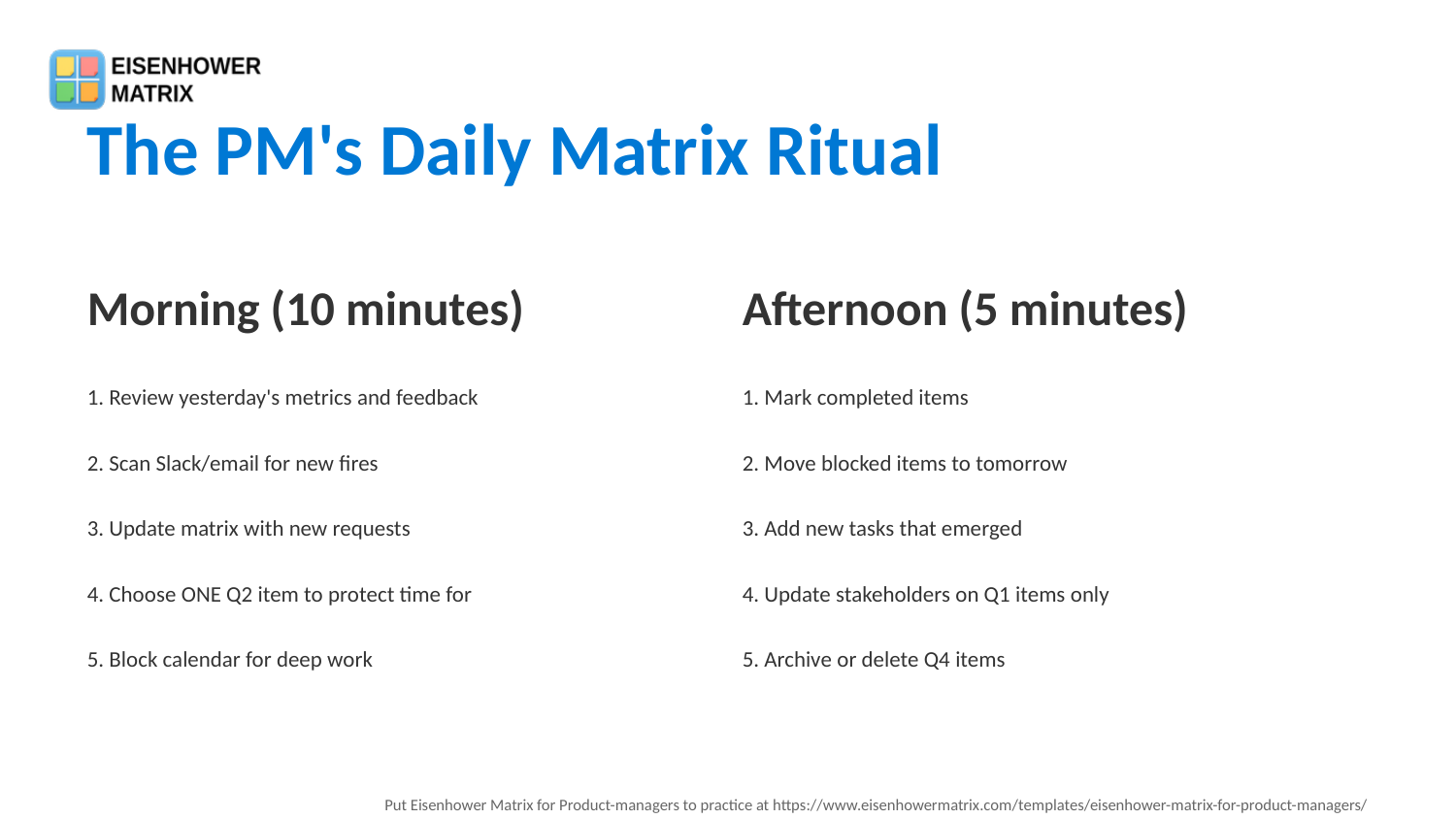

The PM's Daily Matrix Ritual
Morning (10 minutes)
Afternoon (5 minutes)
1. Review yesterday's metrics and feedback
1. Mark completed items
2. Scan Slack/email for new fires
2. Move blocked items to tomorrow
3. Update matrix with new requests
3. Add new tasks that emerged
4. Choose ONE Q2 item to protect time for
4. Update stakeholders on Q1 items only
5. Block calendar for deep work
5. Archive or delete Q4 items